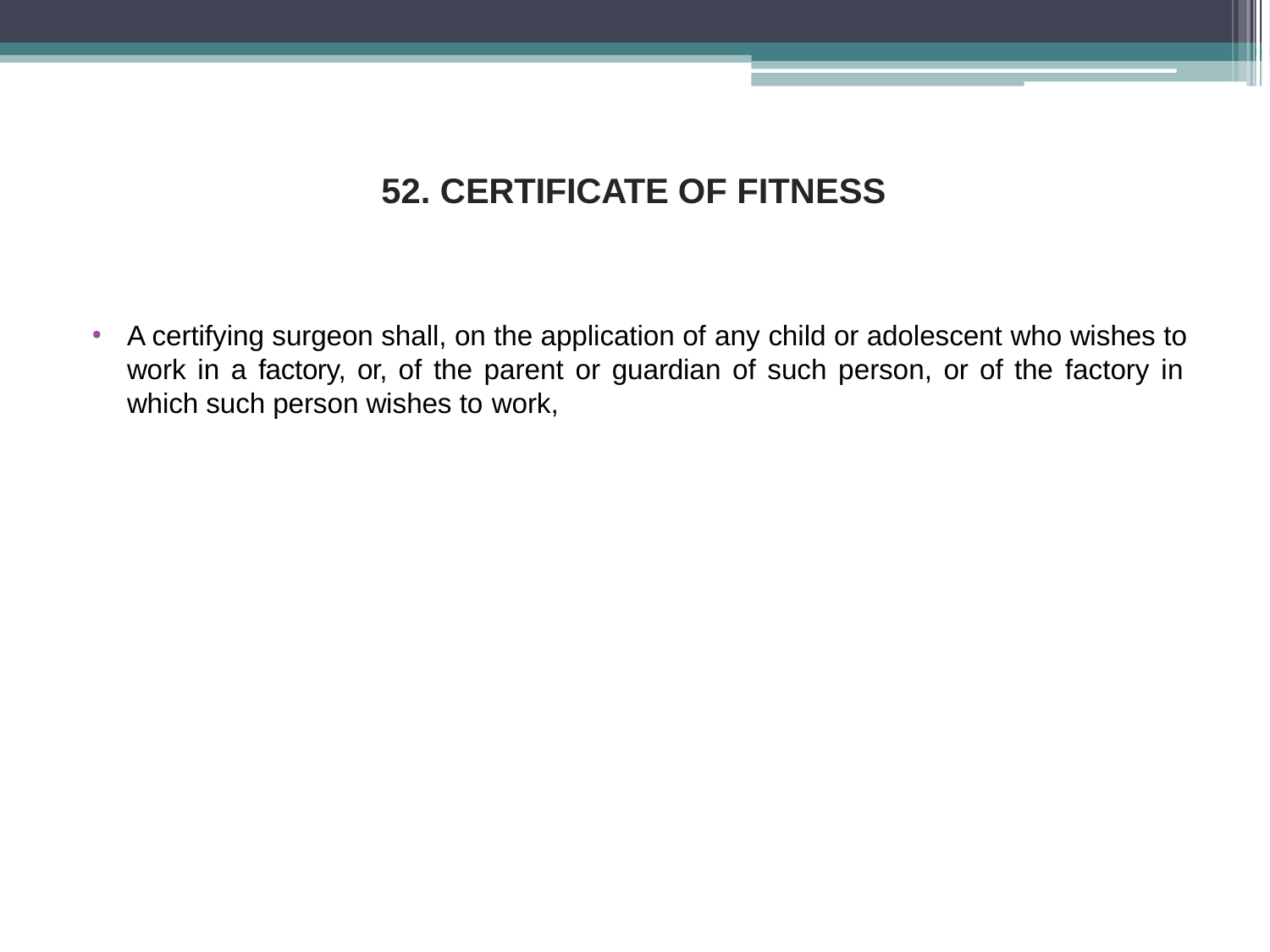

# 52. CERTIFICATE OF FITNESS
A certifying surgeon shall, on the application of any child or adolescent who wishes to  work in a factory, or, of the parent or guardian of such person, or of the factory in  which such person wishes to work,